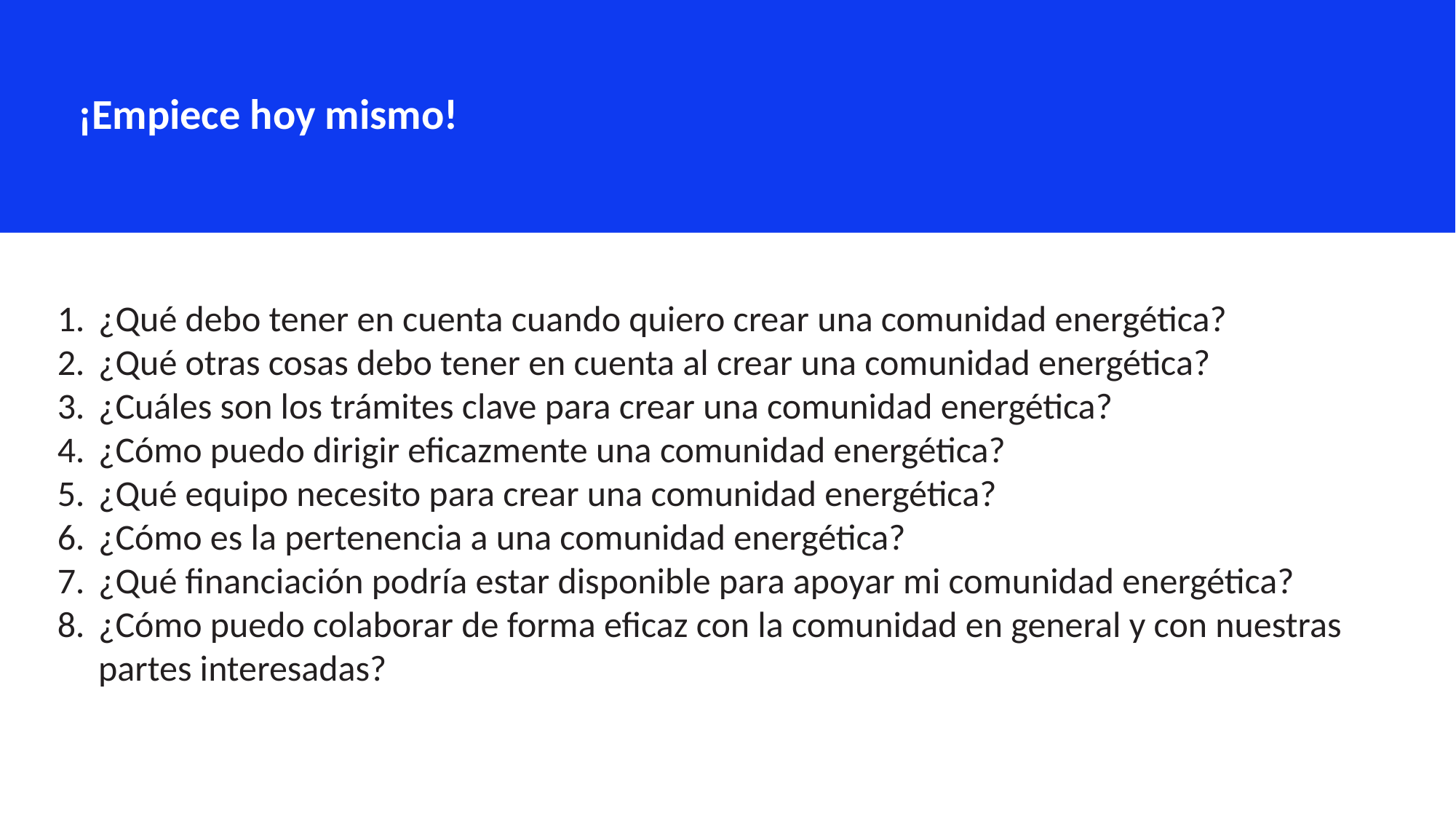

¡Empiece hoy mismo!

¿Qué debo tener en cuenta cuando quiero crear una comunidad energética?
¿Qué otras cosas debo tener en cuenta al crear una comunidad energética?
¿Cuáles son los trámites clave para crear una comunidad energética?
¿Cómo puedo dirigir eficazmente una comunidad energética?
¿Qué equipo necesito para crear una comunidad energética?
¿Cómo es la pertenencia a una comunidad energética?
¿Qué financiación podría estar disponible para apoyar mi comunidad energética?
¿Cómo puedo colaborar de forma eficaz con la comunidad en general y con nuestras partes interesadas?